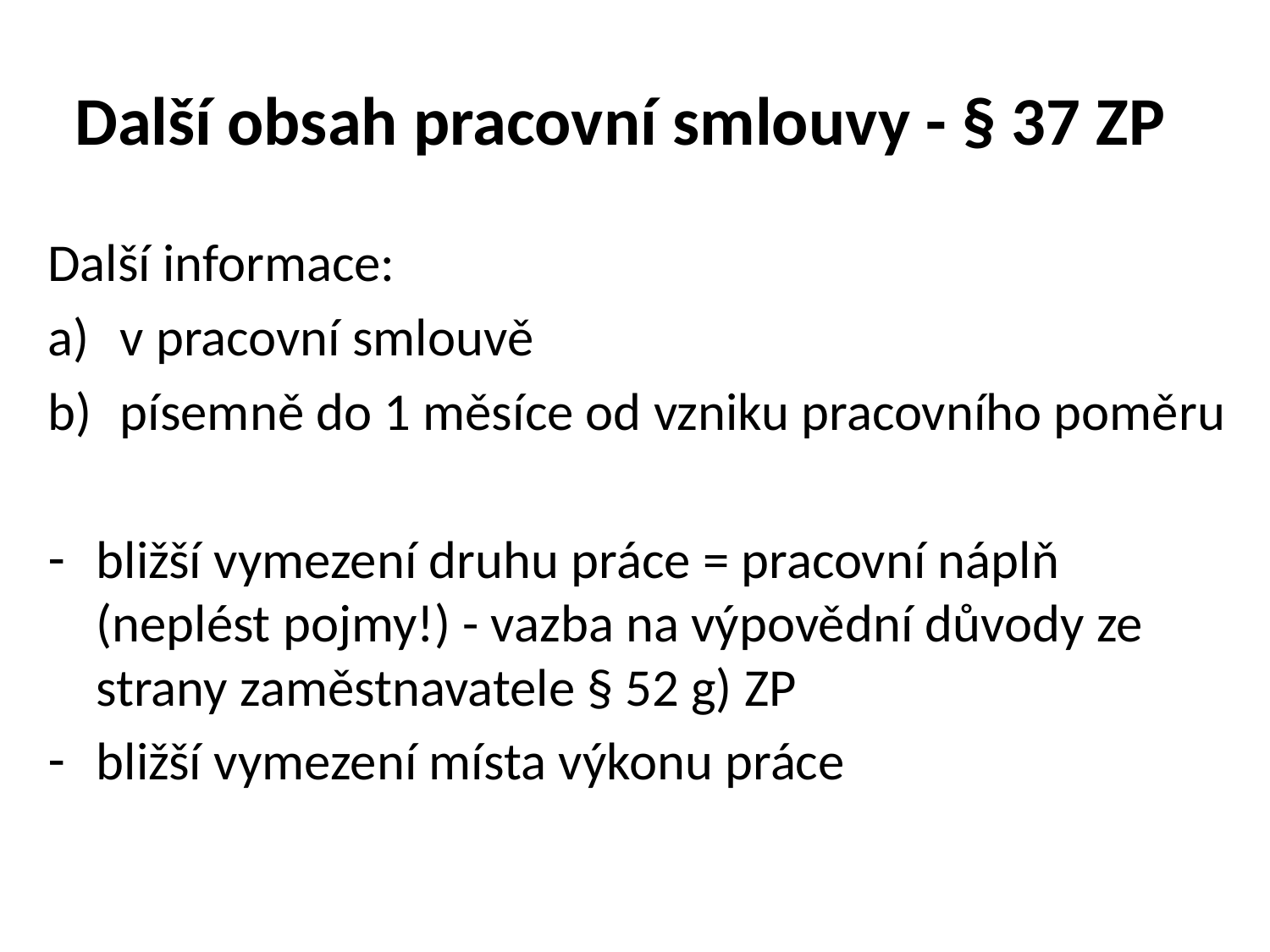

# Další obsah pracovní smlouvy - § 37 ZP
Další informace:
v pracovní smlouvě
písemně do 1 měsíce od vzniku pracovního poměru

bližší vymezení druhu práce = pracovní náplň (neplést pojmy!) - vazba na výpovědní důvody ze strany zaměstnavatele § 52 g) ZP
bližší vymezení místa výkonu práce